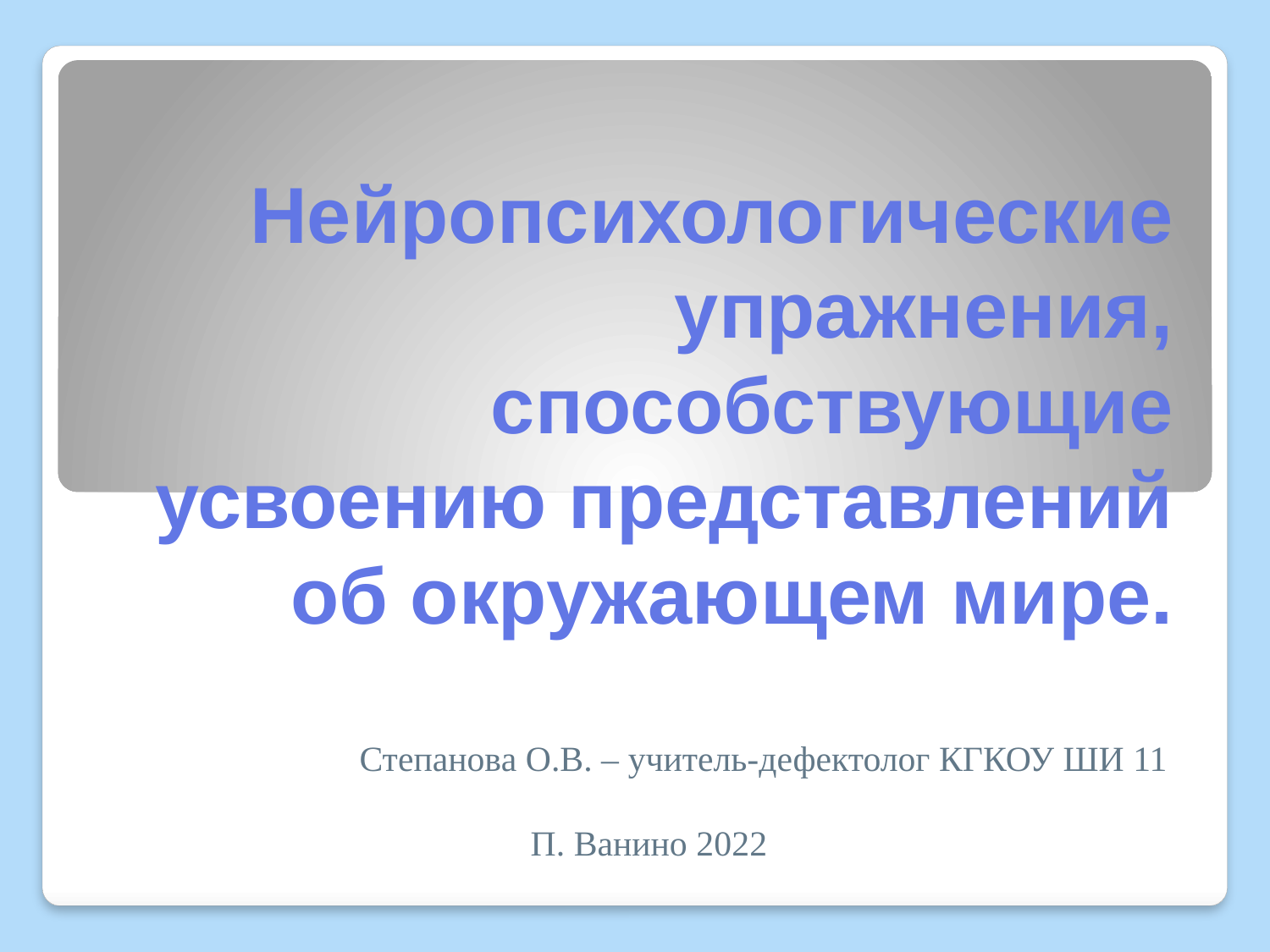

# Нейропсихологические упражнения, способствующие усвоению представлений об окружающем мире.
Степанова О.В. – учитель-дефектолог КГКОУ ШИ 11

П. Ванино 2022